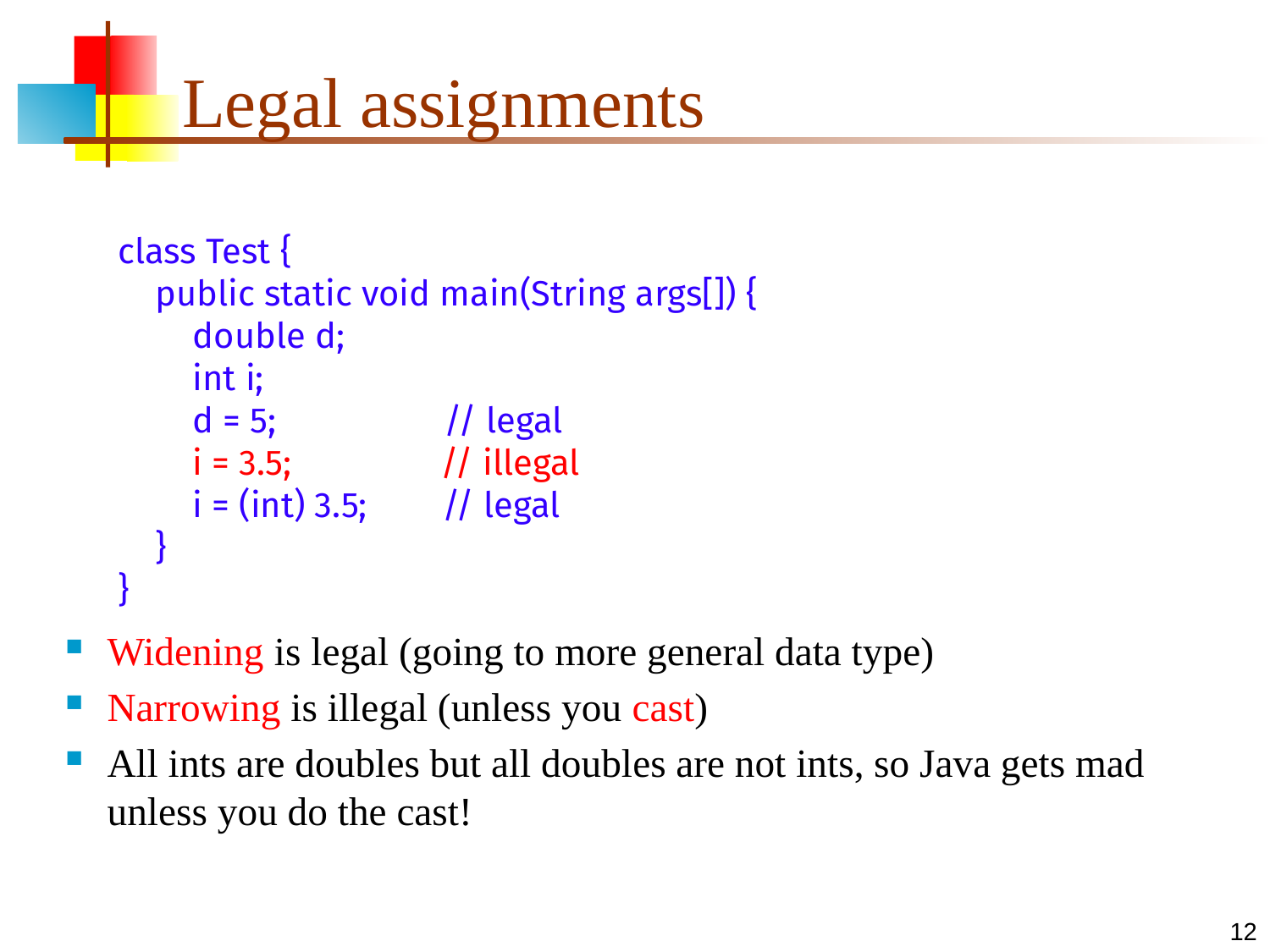

# Legal assignments
class Test {
    public static void main(String args[]) {
        double d;
        int i;
        d = 5;                  // legal
        i = 3.5;                // illegal
        i = (int) 3.5;        // legal
    }
}
Widening is legal (going to more general data type)
Narrowing is illegal (unless you cast)
All ints are doubles but all doubles are not ints, so Java gets mad unless you do the cast!
12